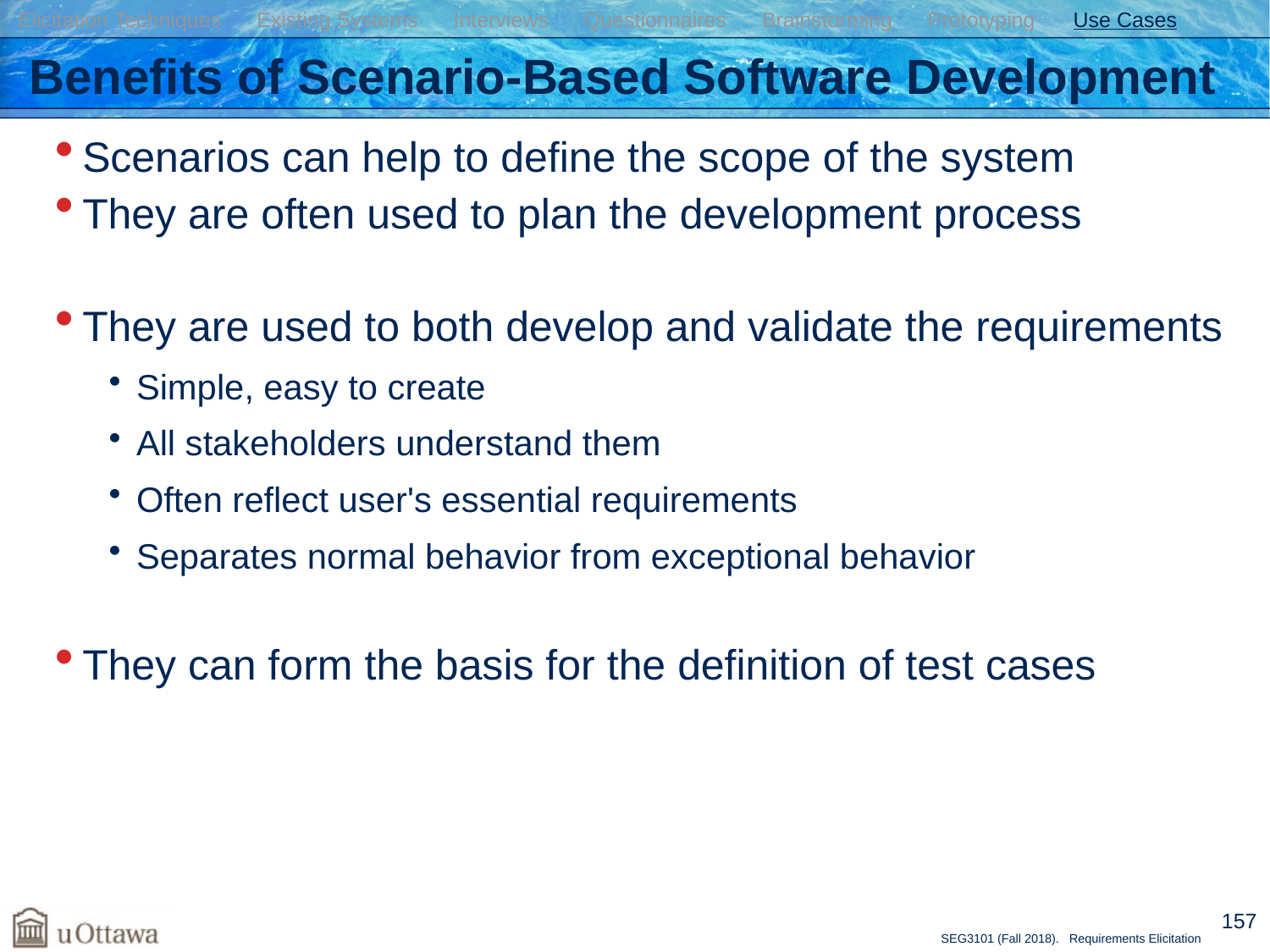

Elicitation Techniques      Existing Systems      Interviews      Questionnaires      Brainstorming      Prototyping      Use Cases
# Benefits of Scenario-Based Software Development
Scenarios can help to define the scope of the system
They are often used to plan the development process

They are used to both develop and validate the requirements
Simple, easy to create
All stakeholders understand them
Often reflect user's essential requirements
Separates normal behavior from exceptional behavior

They can form the basis for the definition of test cases
157